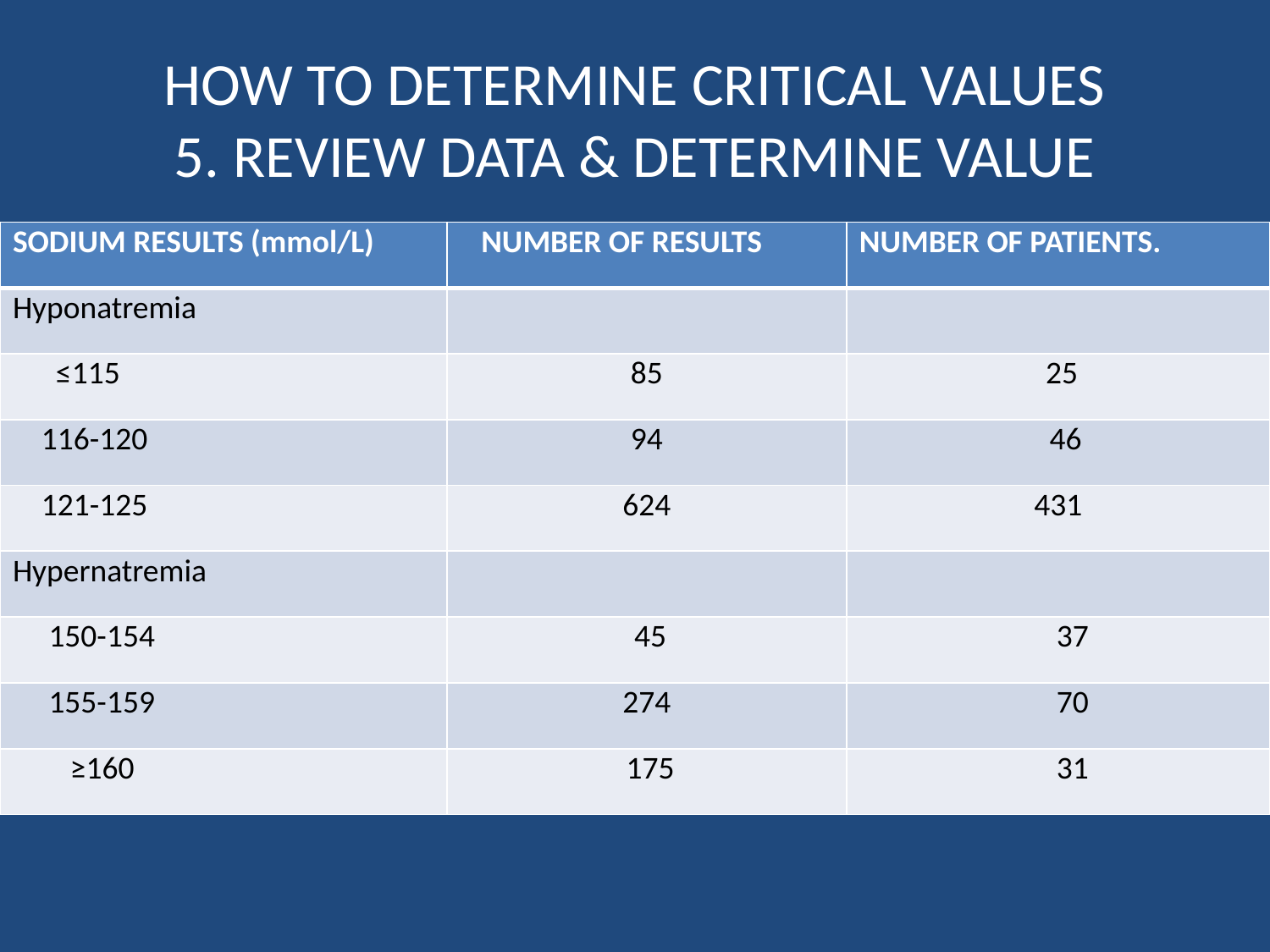

# HOW TO DETERMINE CRITICAL VALUES 5. REVIEW DATA & DETERMINE VALUE
| SODIUM RESULTS (mmol/L) | NUMBER OF RESULTS | NUMBER OF PATIENTS. |
| --- | --- | --- |
| Hyponatremia |  |  |
| ≤115 | 85 | 25 |
| 116-120 | 94 | 46 |
| 121-125 | 624 | 431 |
| Hypernatremia |  |  |
| 150-154 | 45 | 37 |
| 155-159 | 274 | 70 |
| ≥160 | 175 | 31 |